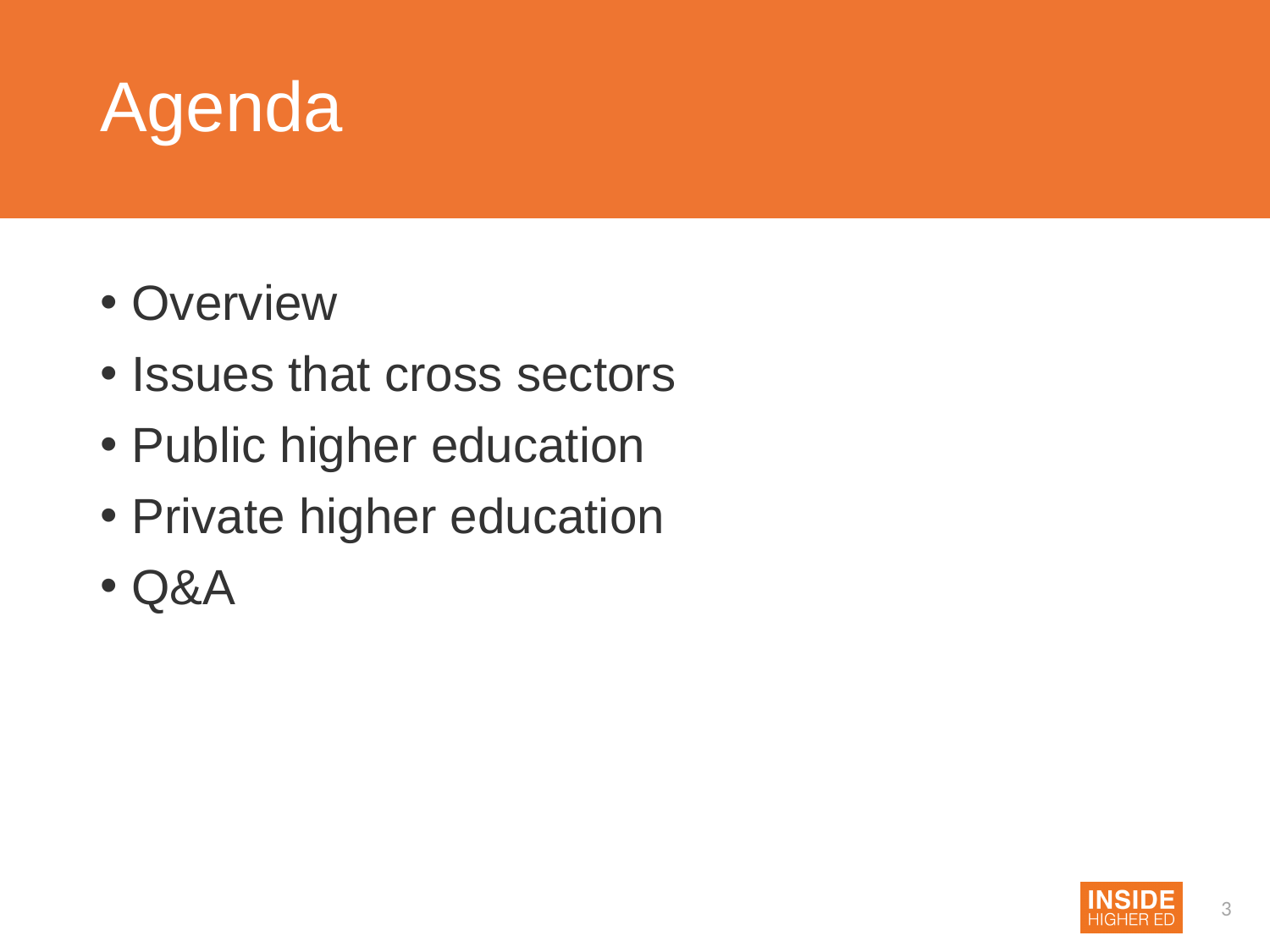

# Agenda
Overview
Issues that cross sectors
Public higher education
Private higher education
Q&A